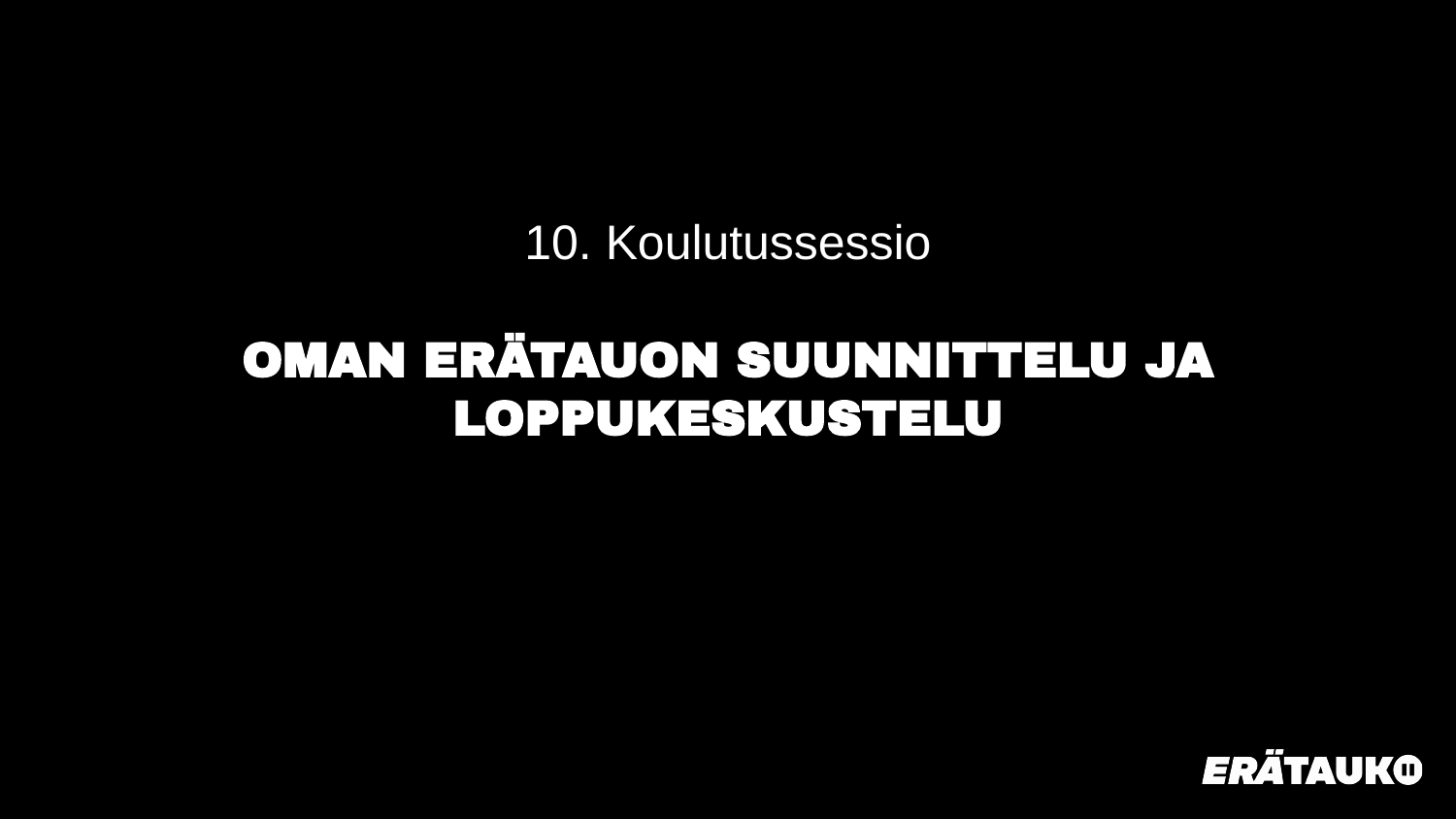

# 10. Koulutussessio Oman Erätauon suunnittelu ja loppukeskustelu